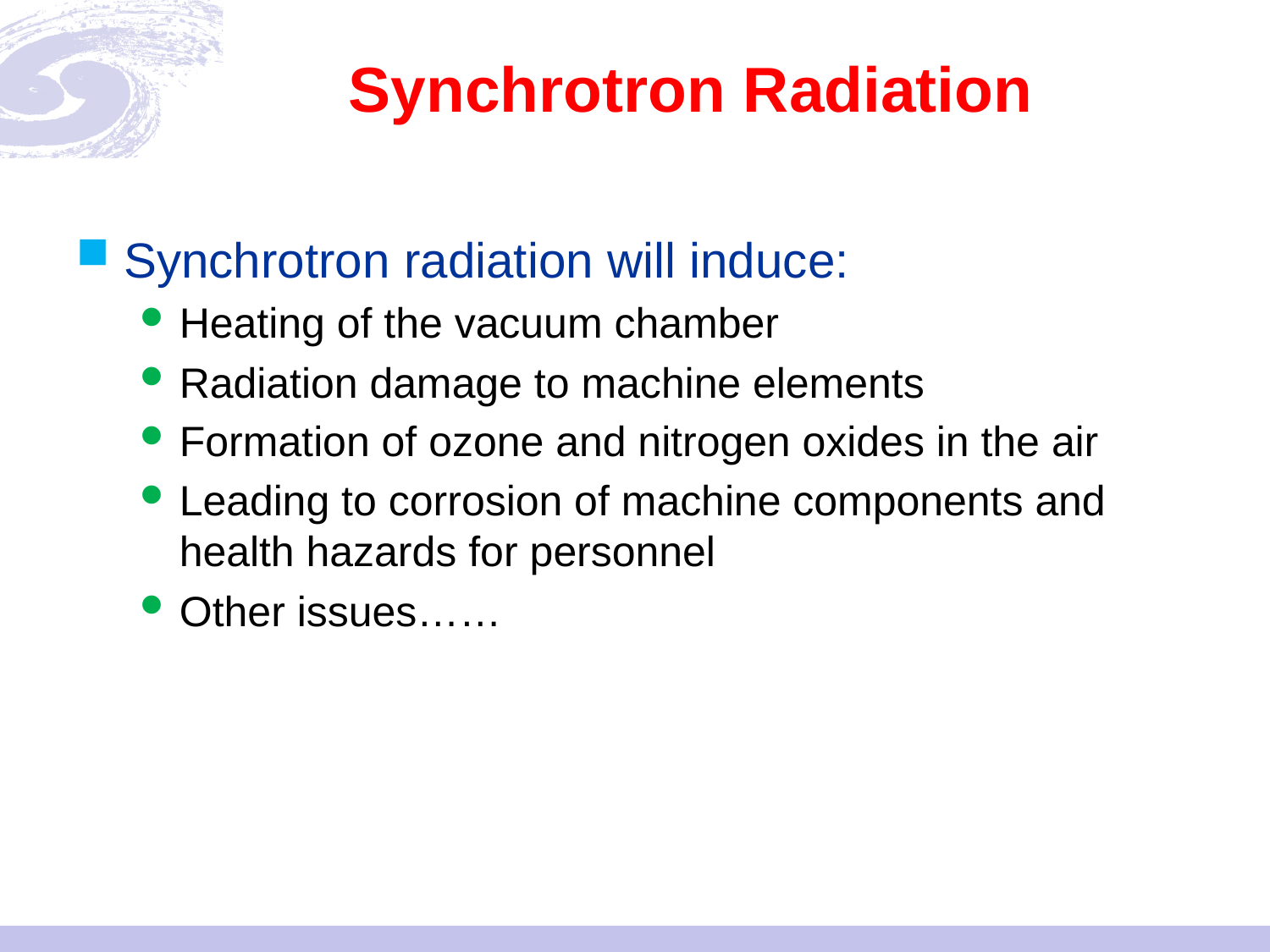

# Synchrotron Radiation
Synchrotron radiation will induce:
Heating of the vacuum chamber
Radiation damage to machine elements
Formation of ozone and nitrogen oxides in the air
Leading to corrosion of machine components and health hazards for personnel
Other issues……